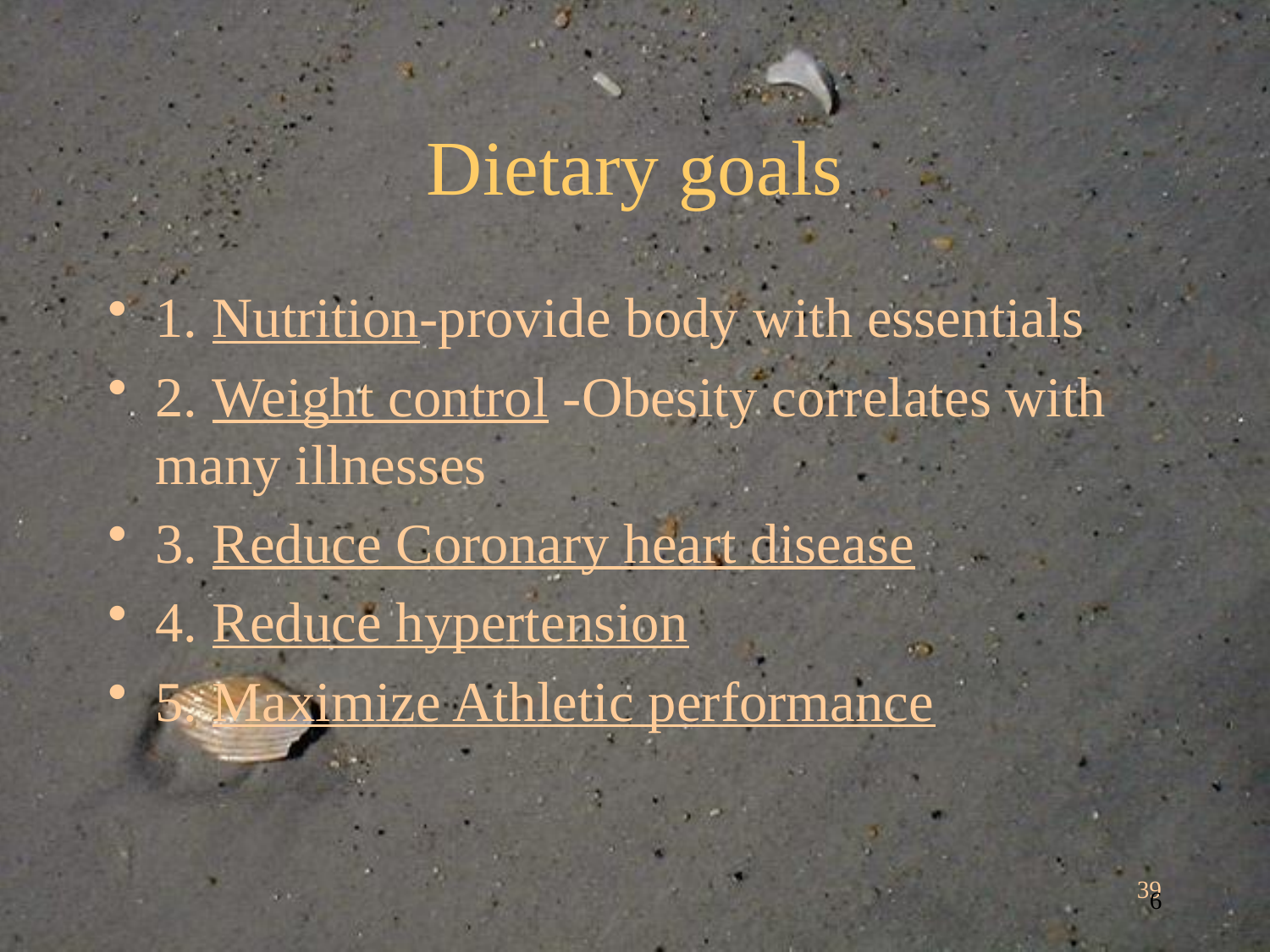

# Dietary goals
1. Nutrition-provide body with essentials
2. Weight control -Obesity correlates with many illnesses
3. Reduce Coronary heart disease
4. Reduce hypertension
5. Maximize Athletic performance

39
6